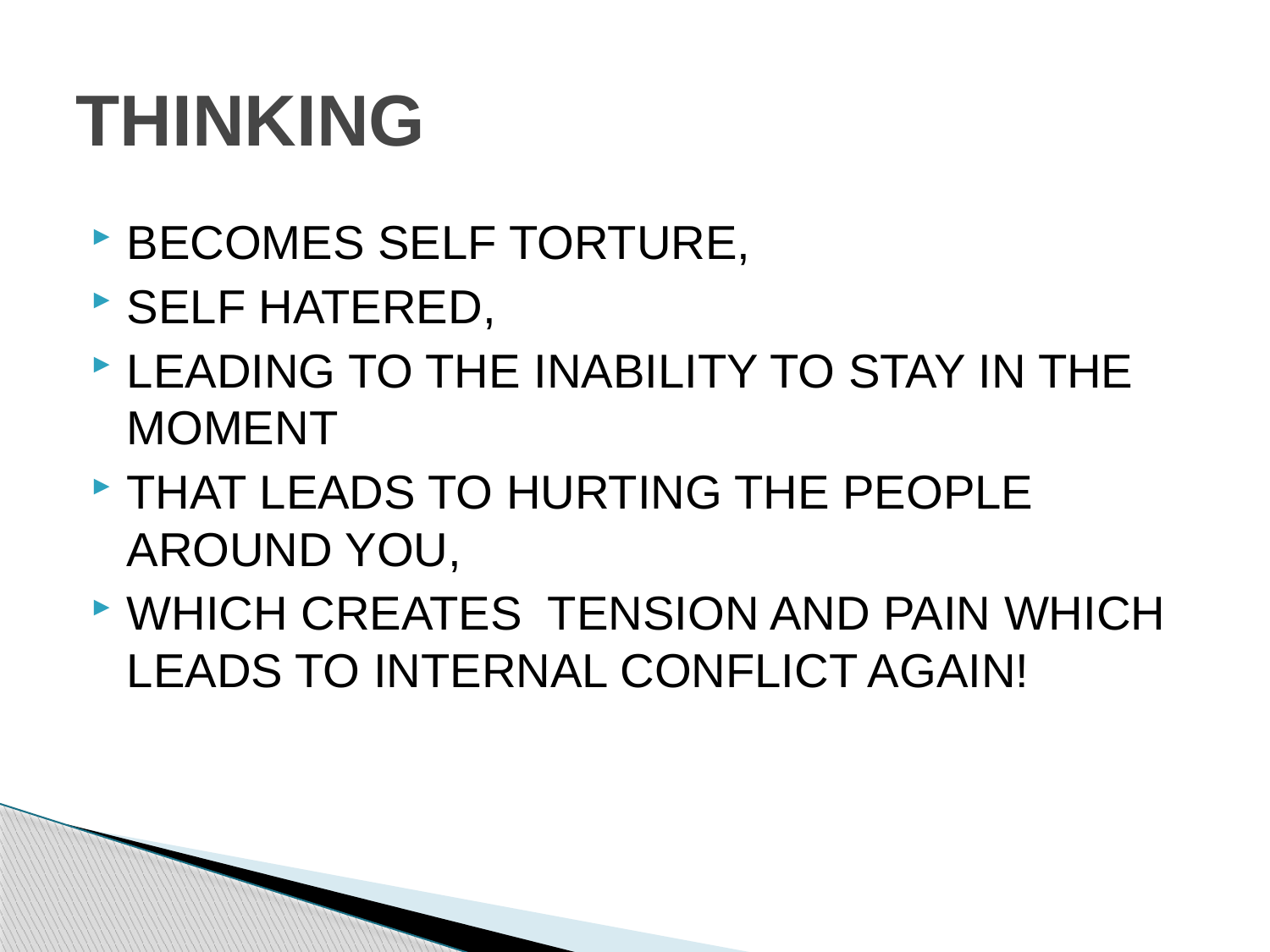

# THINKING
BECOMES SELF TORTURE,
SELF HATERED,
LEADING TO THE INABILITY TO STAY IN THE MOMENT
THAT LEADS TO HURTING THE PEOPLE AROUND YOU,
WHICH CREATES  TENSION AND PAIN WHICH LEADS TO INTERNAL CONFLICT AGAIN!